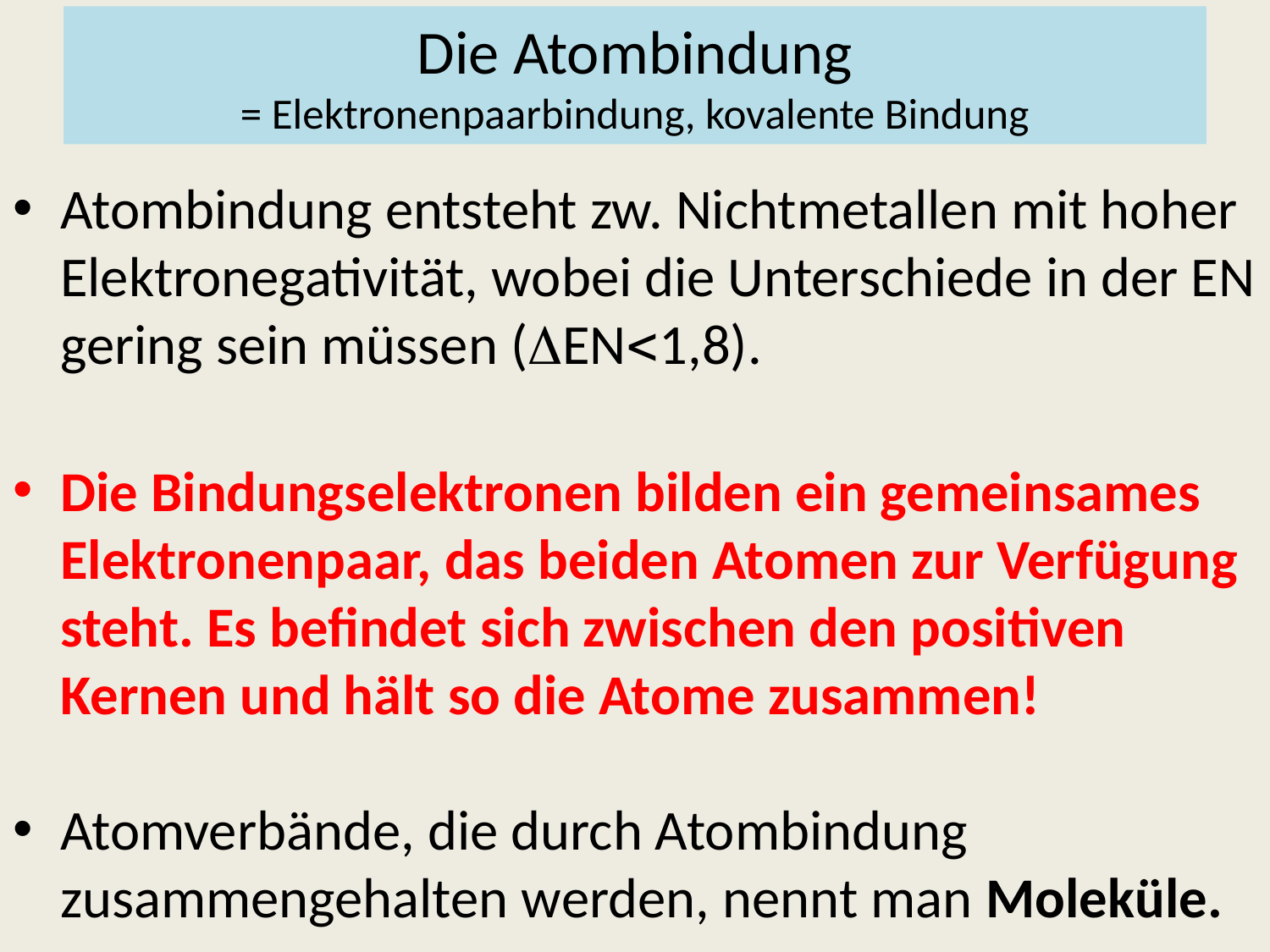

# Die Atombindung = Elektronenpaarbindung, kovalente Bindung
Atombindung entsteht zw. Nichtmetallen mit hoher Elektronegativität, wobei die Unterschiede in der EN gering sein müssen (ΔEN<1,8).

Die Bindungselektronen bilden ein gemeinsames Elektronenpaar, das beiden Atomen zur Verfügung steht. Es befindet sich zwischen den positiven Kernen und hält so die Atome zusammen!

Atomverbände, die durch Atombindung zusammengehalten werden, nennt man Moleküle.